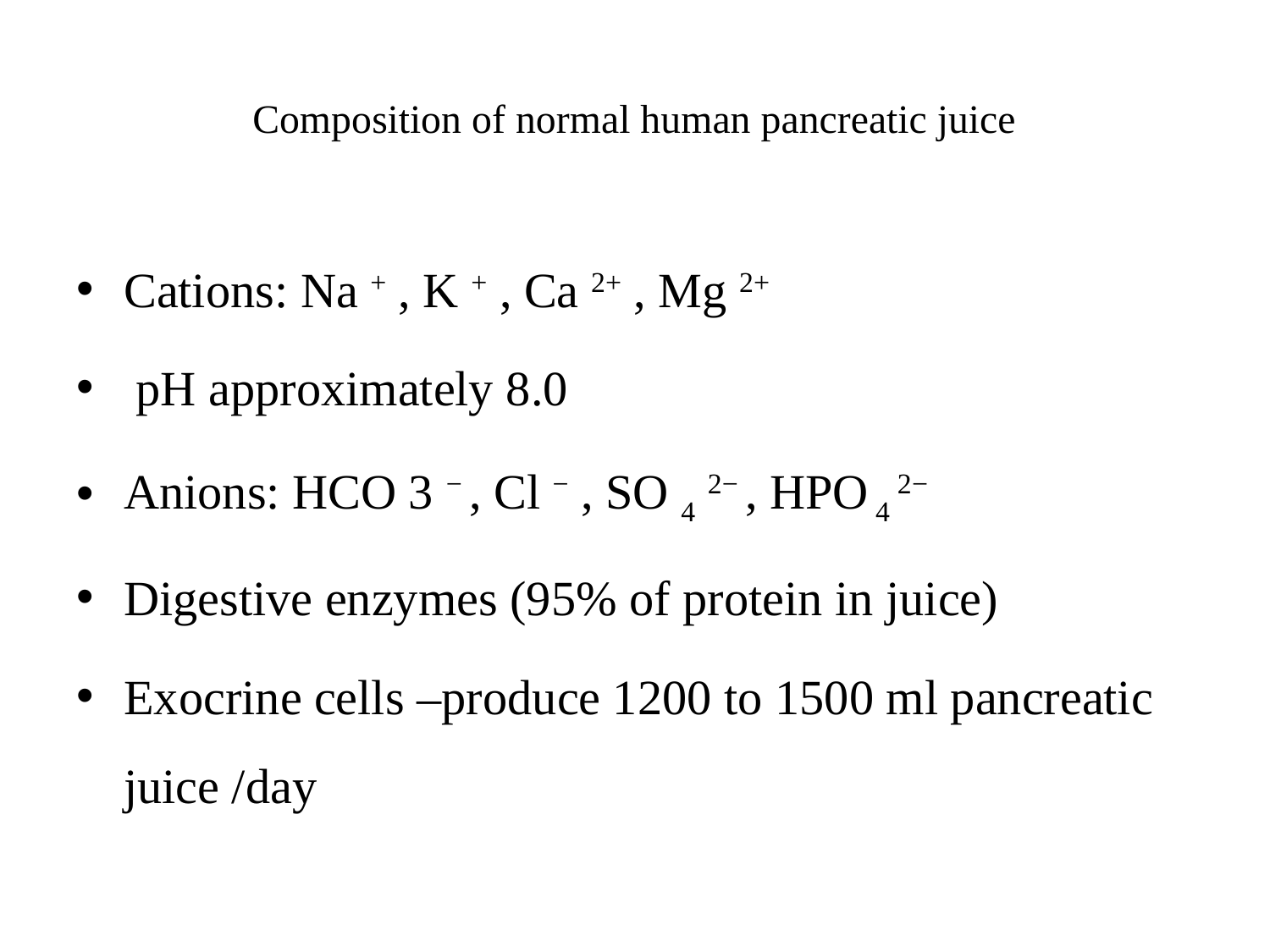

# Composition of normal human pancreatic juice
Cations: Na + , K + , Ca 2+ , Mg 2+
 pH approximately 8.0
Anions: HCO 3 − , Cl − , SO 4 2− , HPO 4 2−
Digestive enzymes (95% of protein in juice)
Exocrine cells –produce 1200 to 1500 ml pancreatic juice /day